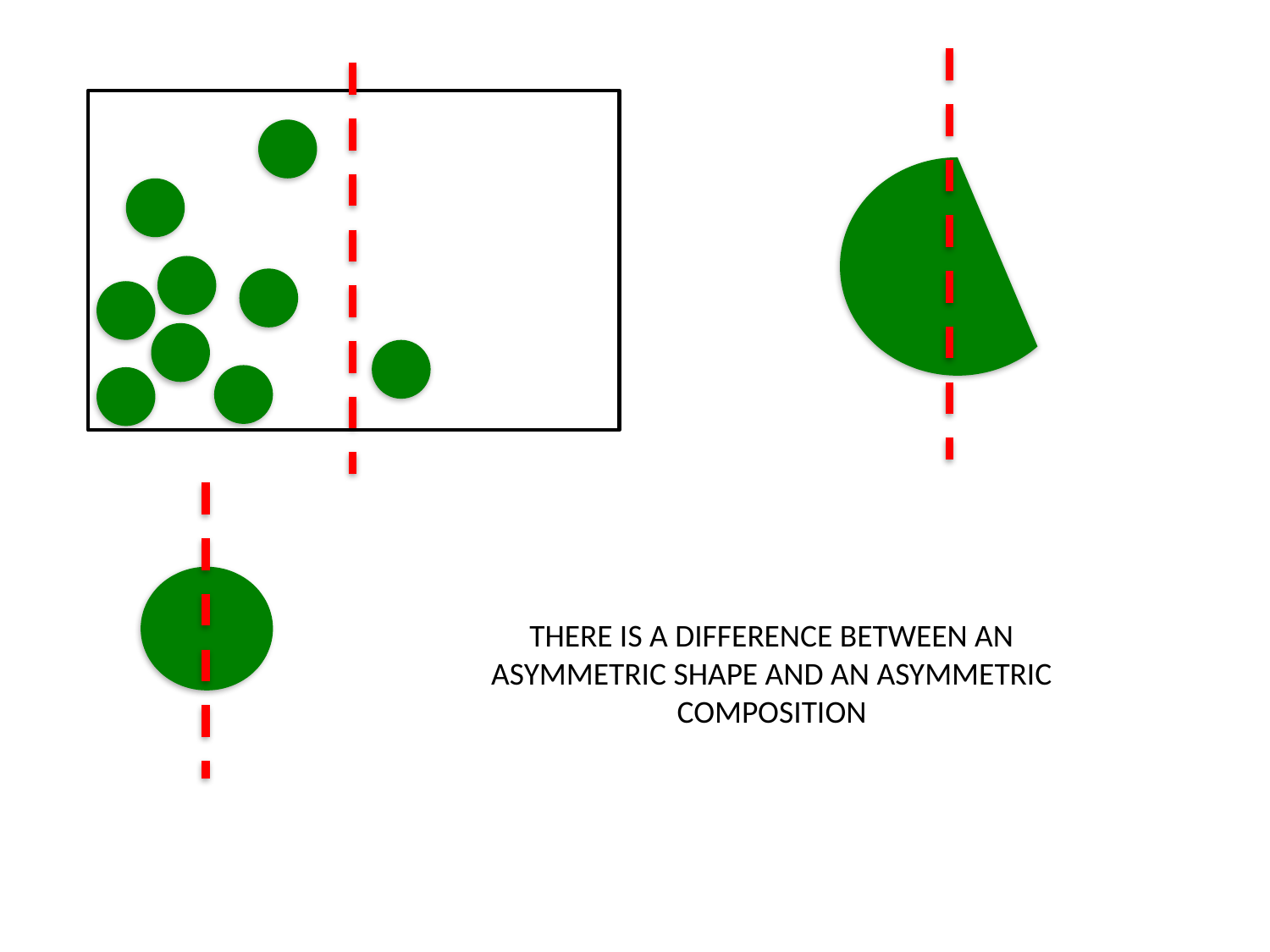

THERE IS A DIFFERENCE BETWEEN AN ASYMMETRIC SHAPE AND AN ASYMMETRIC COMPOSITION